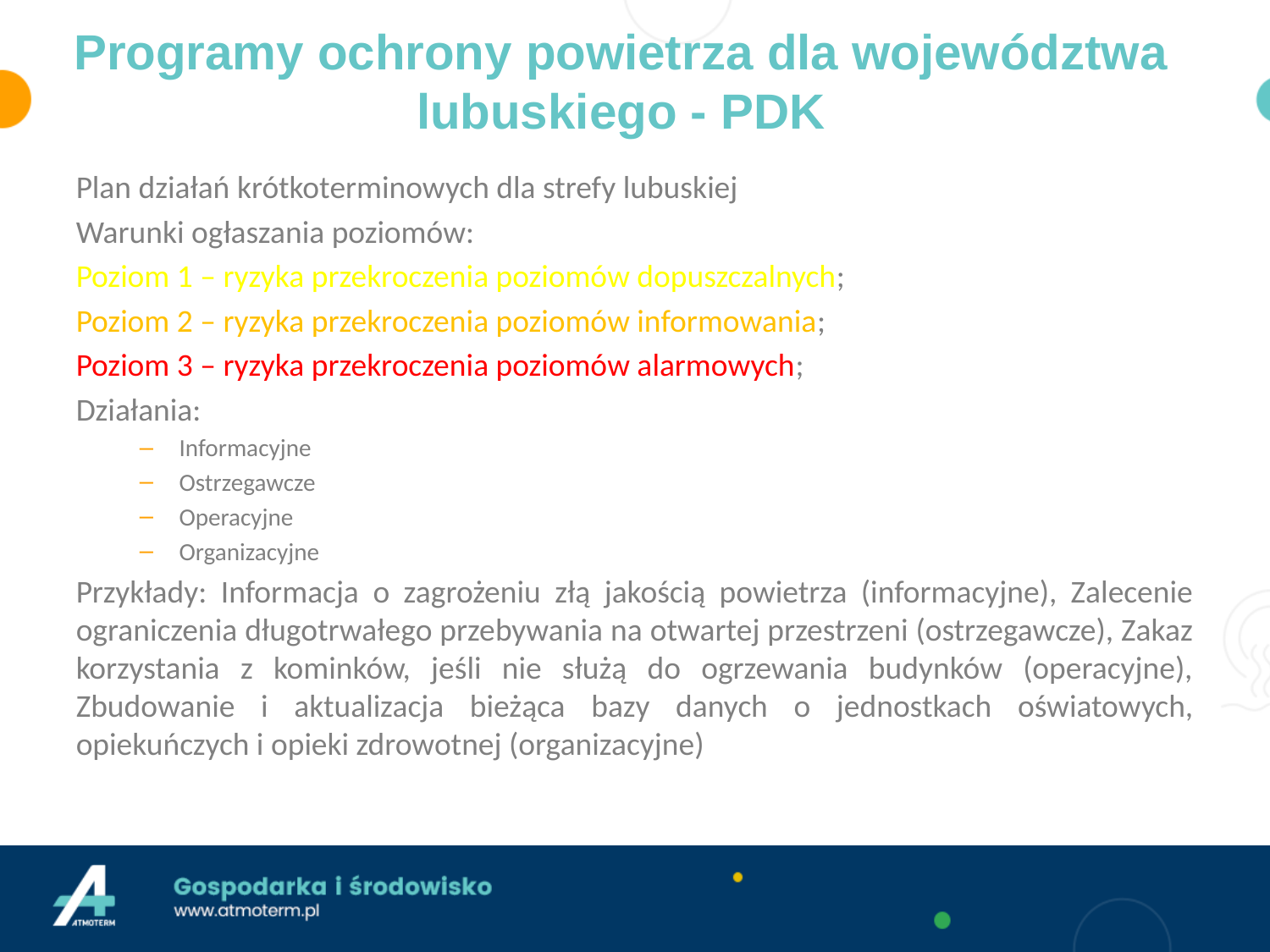

# Programy ochrony powietrza dla województwa lubuskiego - PDK
Plan działań krótkoterminowych dla strefy lubuskiej
Warunki ogłaszania poziomów:
Poziom 1 – ryzyka przekroczenia poziomów dopuszczalnych;
Poziom 2 – ryzyka przekroczenia poziomów informowania;
Poziom 3 – ryzyka przekroczenia poziomów alarmowych;
Działania:
Informacyjne
Ostrzegawcze
Operacyjne
Organizacyjne
Przykłady: Informacja o zagrożeniu złą jakością powietrza (informacyjne), Zalecenie ograniczenia długotrwałego przebywania na otwartej przestrzeni (ostrzegawcze), Zakaz korzystania z kominków, jeśli nie służą do ogrzewania budynków (operacyjne), Zbudowanie i aktualizacja bieżąca bazy danych o jednostkach oświatowych, opiekuńczych i opieki zdrowotnej (organizacyjne)